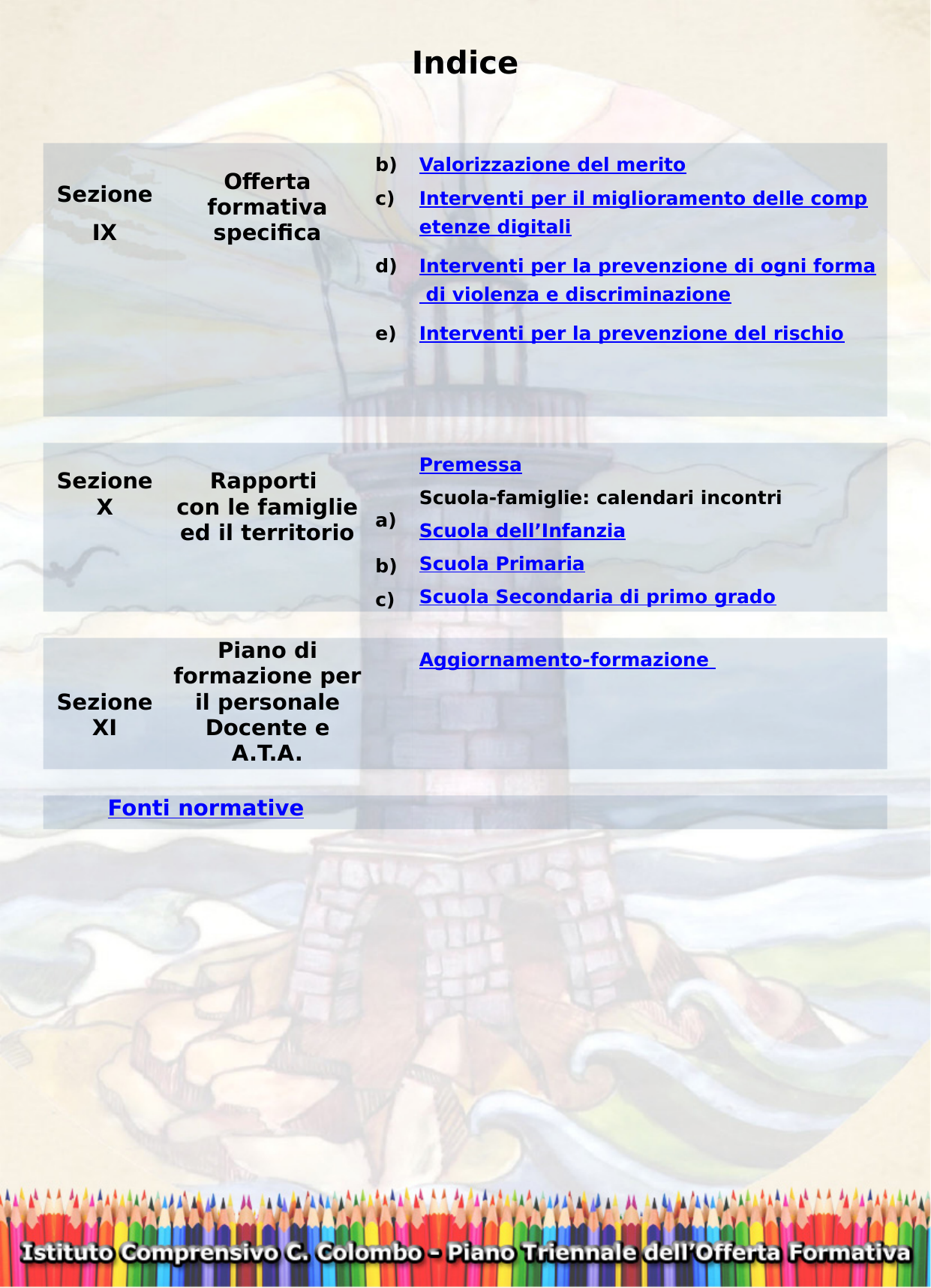

Indice
| Sezione IX | Offerta formativa specifica | b) | Valorizzazione del merito |
| --- | --- | --- | --- |
|  |  | c) | Interventi per il miglioramento delle competenze digitali |
|  |  | d) | Interventi per la prevenzione di ogni forma di violenza e discriminazione |
|  |  | e) | Interventi per la prevenzione del rischio |
|  |  |  |  |
| Sezione X | Rapporti con le famiglie ed il territorio |  | Premessa Scuola-famiglie: calendari incontri Scuola dell’Infanzia Scuola Primaria Scuola Secondaria di primo grado |
|  |  |  |  |
|  |  |  |  |
|  |  |  |  |
|  |  |  |  |
| Sezione XI | Piano di formazione per il personale Docente e A.T.A. |  | Aggiornamento-formazione |
|  |  |  |  |
| Fonti normative |  |  |  |